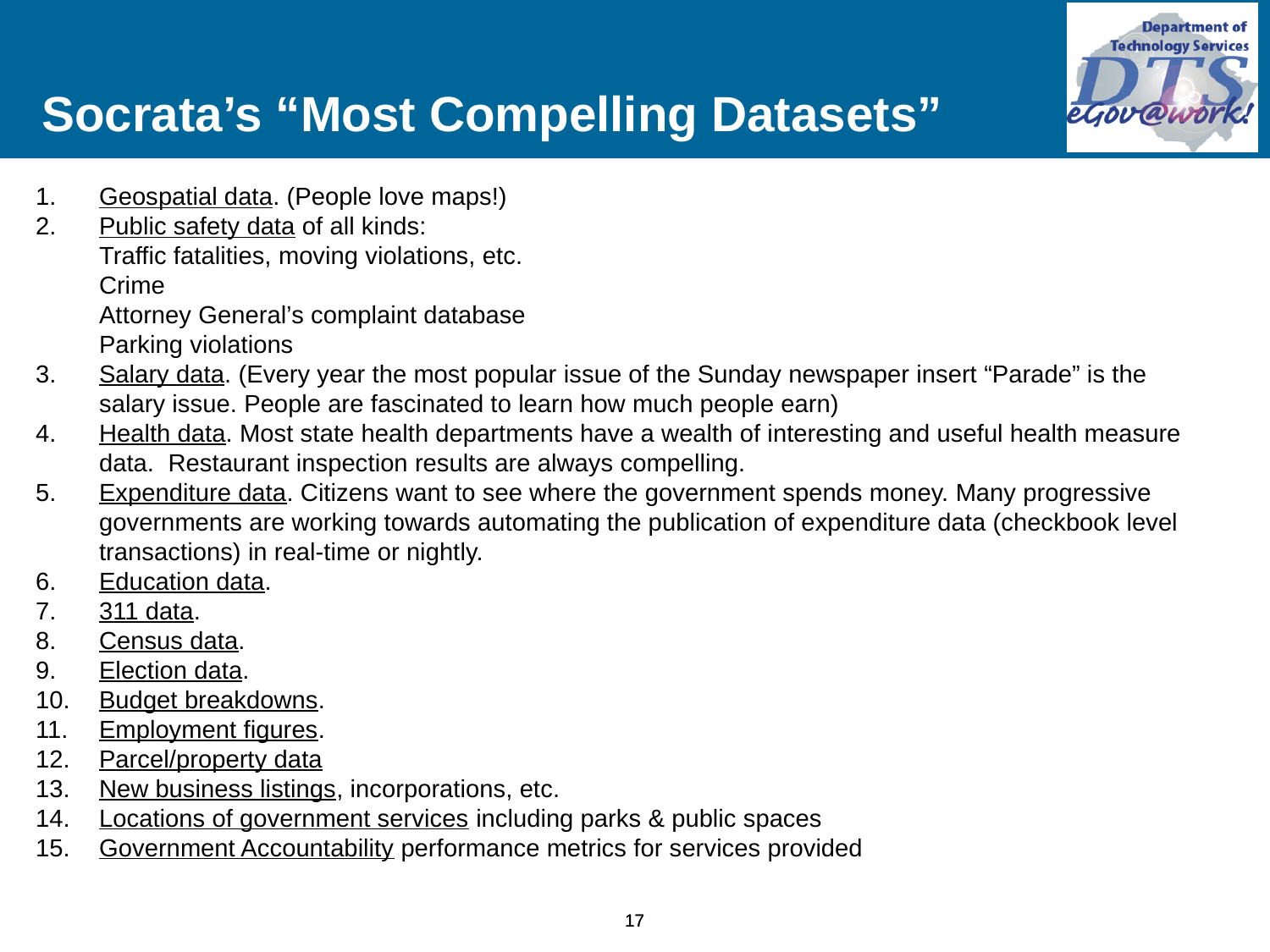

Socrata’s “Most Compelling Datasets”
Geospatial data. (People love maps!)
Public safety data of all kinds:
Traffic fatalities, moving violations, etc.
Crime
Attorney General’s complaint database
Parking violations
Salary data. (Every year the most popular issue of the Sunday newspaper insert “Parade” is the salary issue. People are fascinated to learn how much people earn)
Health data. Most state health departments have a wealth of interesting and useful health measure data.  Restaurant inspection results are always compelling.
Expenditure data. Citizens want to see where the government spends money. Many progressive governments are working towards automating the publication of expenditure data (checkbook level transactions) in real-time or nightly.
Education data.
311 data.
Census data.
Election data.
Budget breakdowns.
Employment figures.
Parcel/property data
New business listings, incorporations, etc.
Locations of government services including parks & public spaces
Government Accountability performance metrics for services provided
17
17